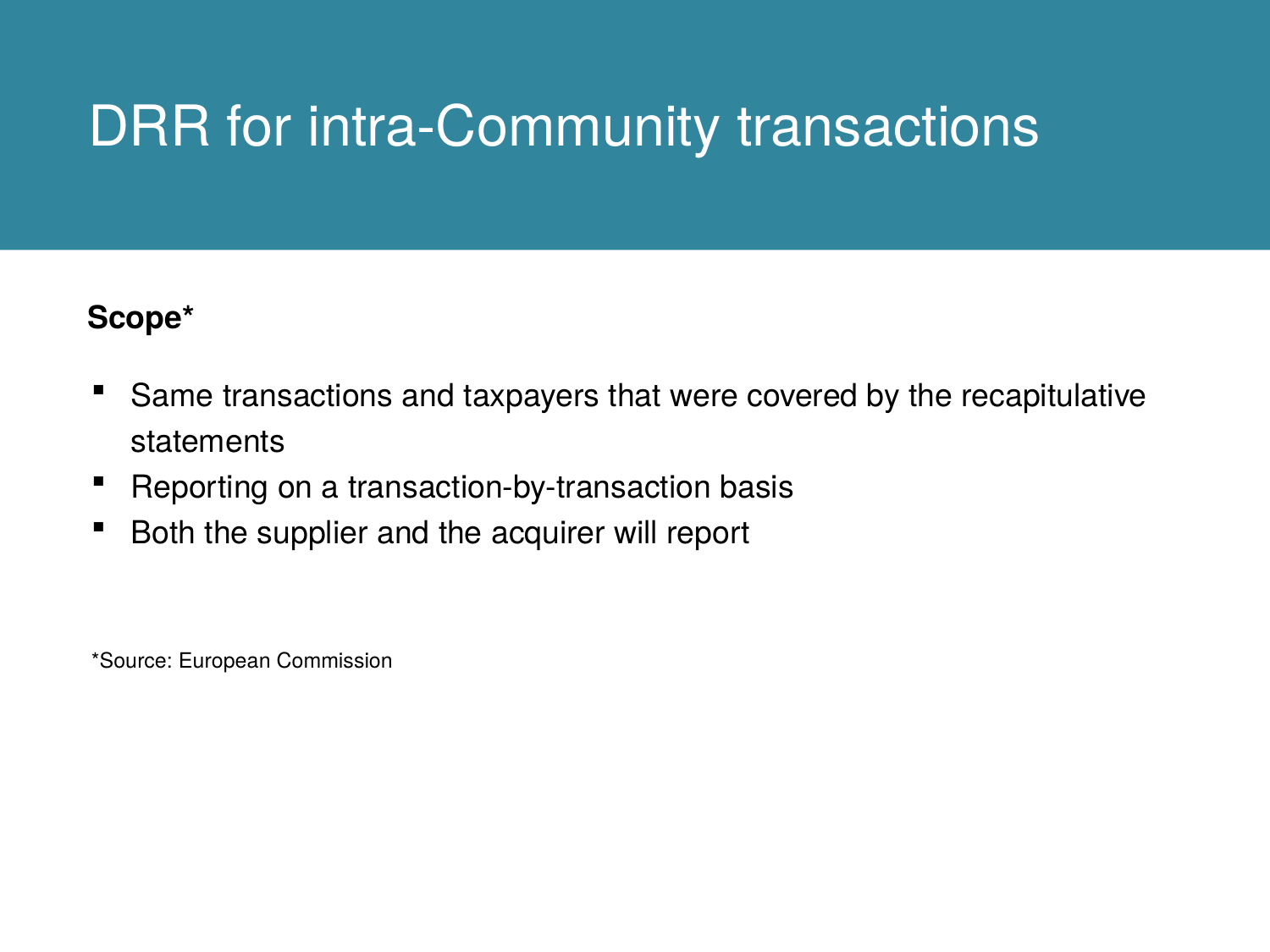

DRR for intra-Community transactions
Scope*
Same transactions and taxpayers that were covered by the recapitulative statements
Reporting on a transaction-by-transaction basis
Both the supplier and the acquirer will report

*Source: European Commission